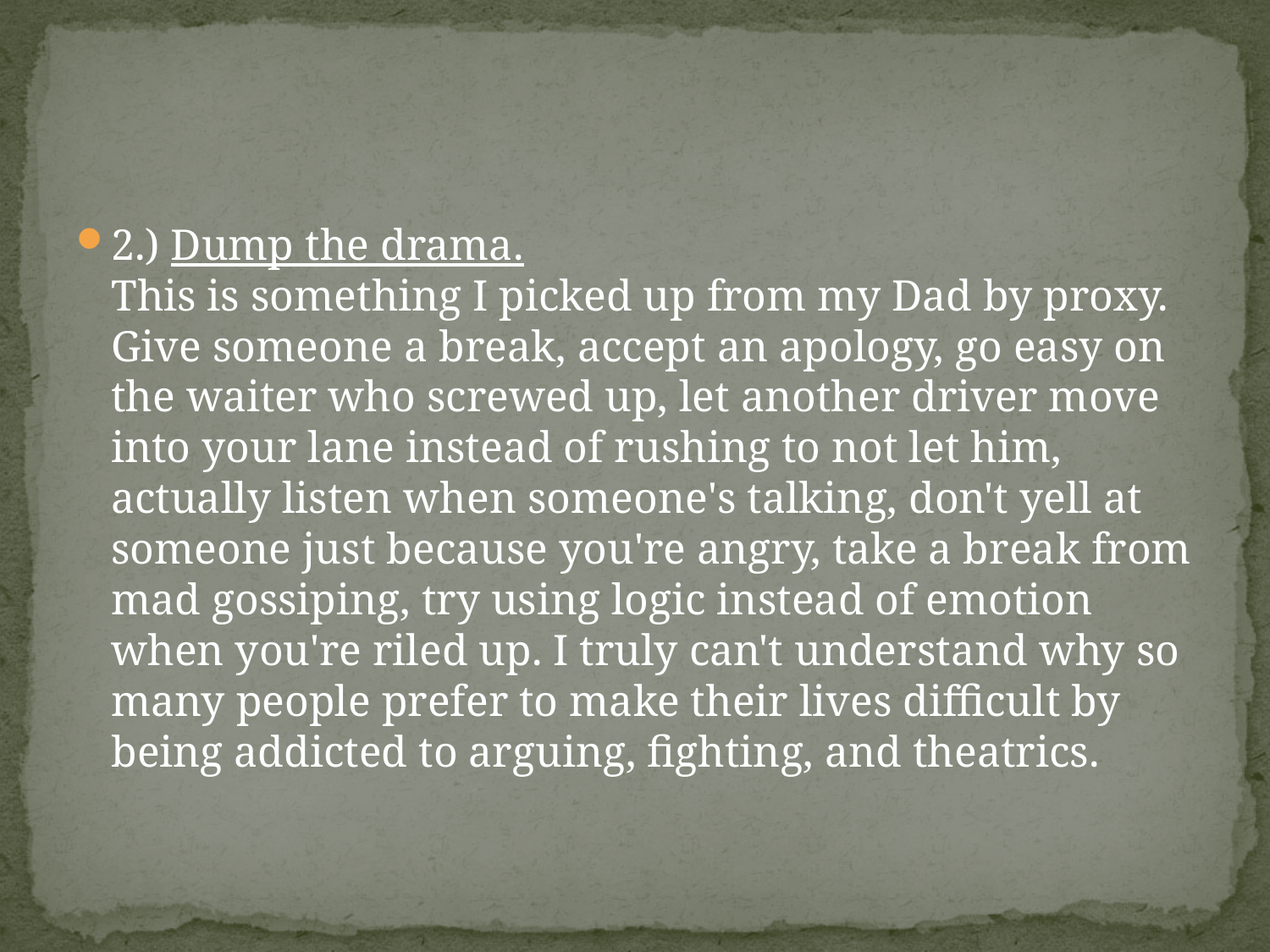

#
2.) Dump the drama.
This is something I picked up from my Dad by proxy. Give someone a break, accept an apology, go easy on the waiter who screwed up, let another driver move into your lane instead of rushing to not let him, actually listen when someone's talking, don't yell at someone just because you're angry, take a break from mad gossiping, try using logic instead of emotion when you're riled up. I truly can't understand why so many people prefer to make their lives difficult by being addicted to arguing, fighting, and theatrics.